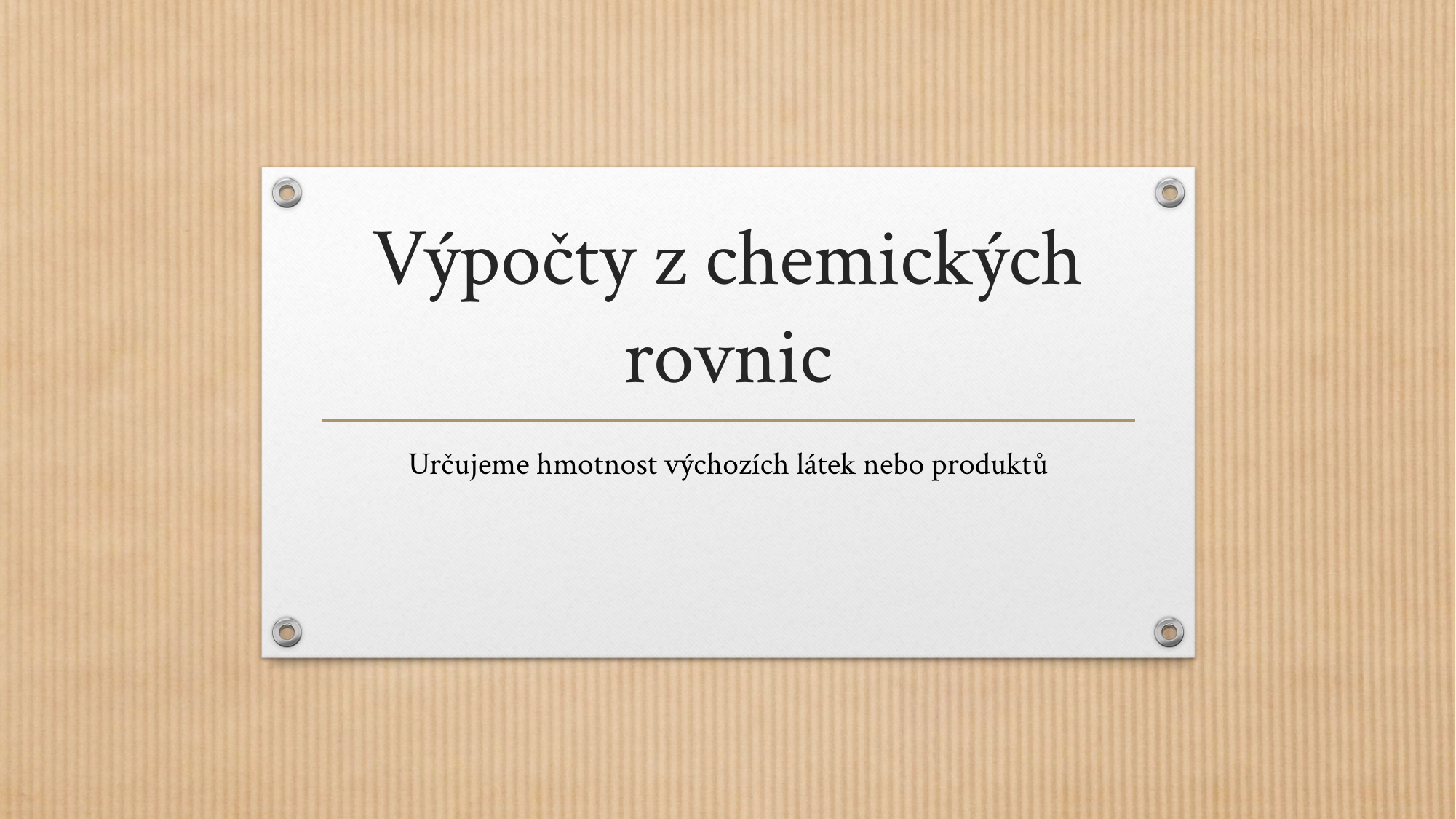

# Výpočty z chemických rovnic
Určujeme hmotnost výchozích látek nebo produktů